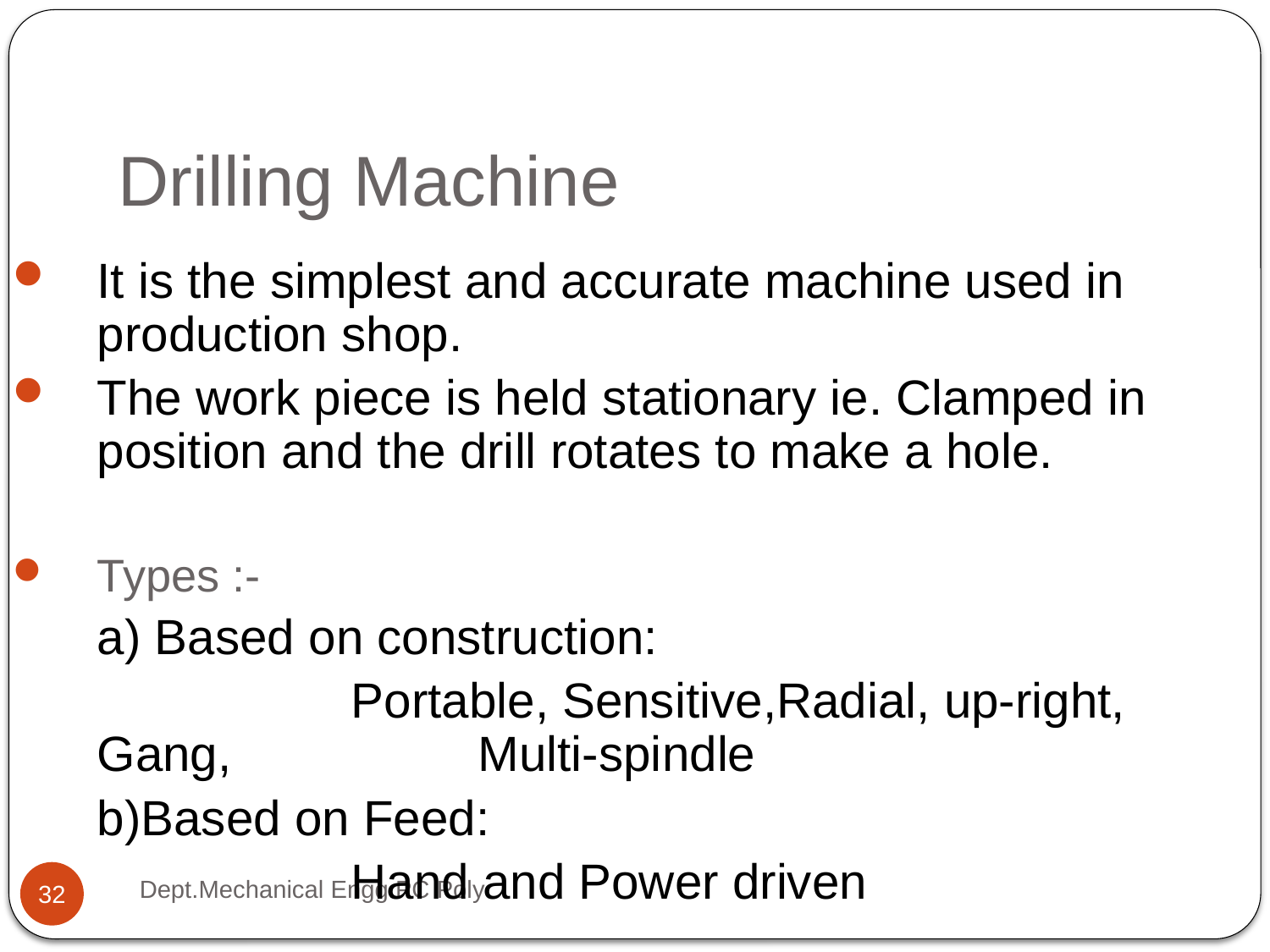

# Drilling Machine

It is the simplest and accurate machine used in production shop.
The work piece is held stationary ie. Clamped in position and the drill rotates to make a hole.

Types :-
	a) Based on construction:
			Portable, Sensitive,Radial, up-right, Gang, 		Multi-spindle
	b)Based on Feed:
			Hand and Power driven
Dept.Mechanical Engg.PC Poly
32